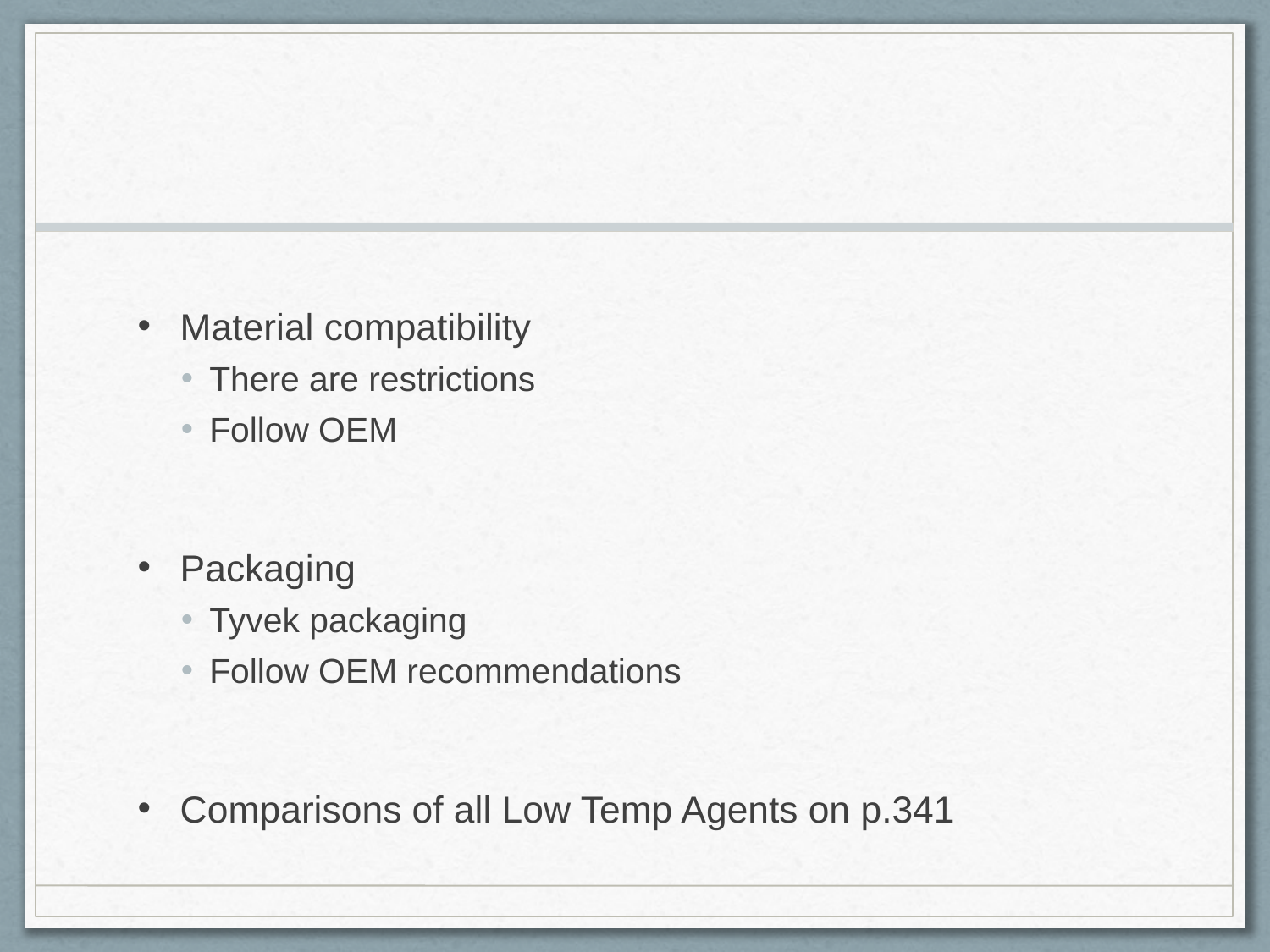

#
Material compatibility
There are restrictions
Follow OEM

Packaging
Tyvek packaging
Follow OEM recommendations

Comparisons of all Low Temp Agents on p.341